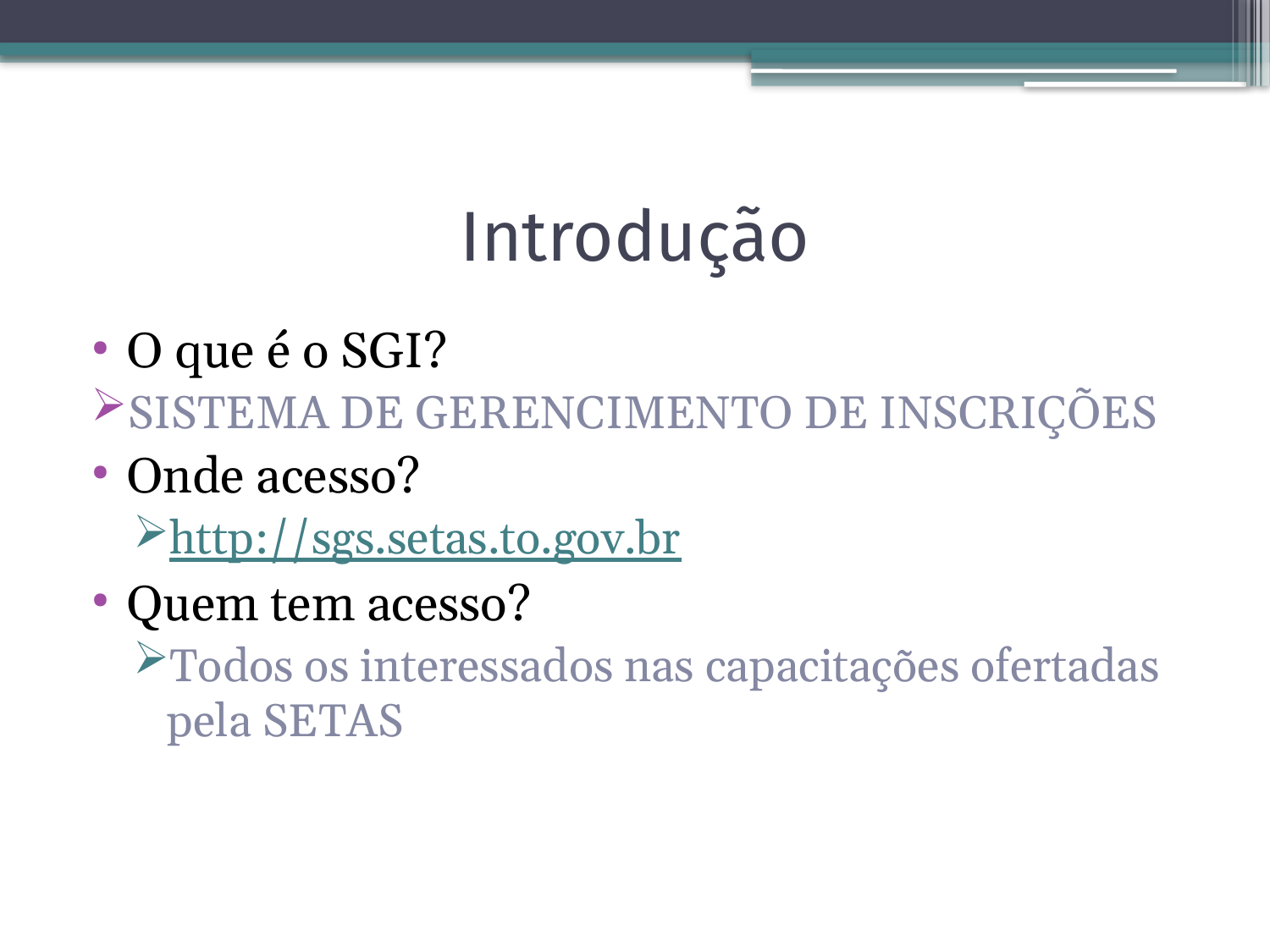

# Introdução
O que é o SGI?
SISTEMA DE GERENCIMENTO DE INSCRIÇÕES
Onde acesso?
http://sgs.setas.to.gov.br
Quem tem acesso?
Todos os interessados nas capacitações ofertadas pela SETAS